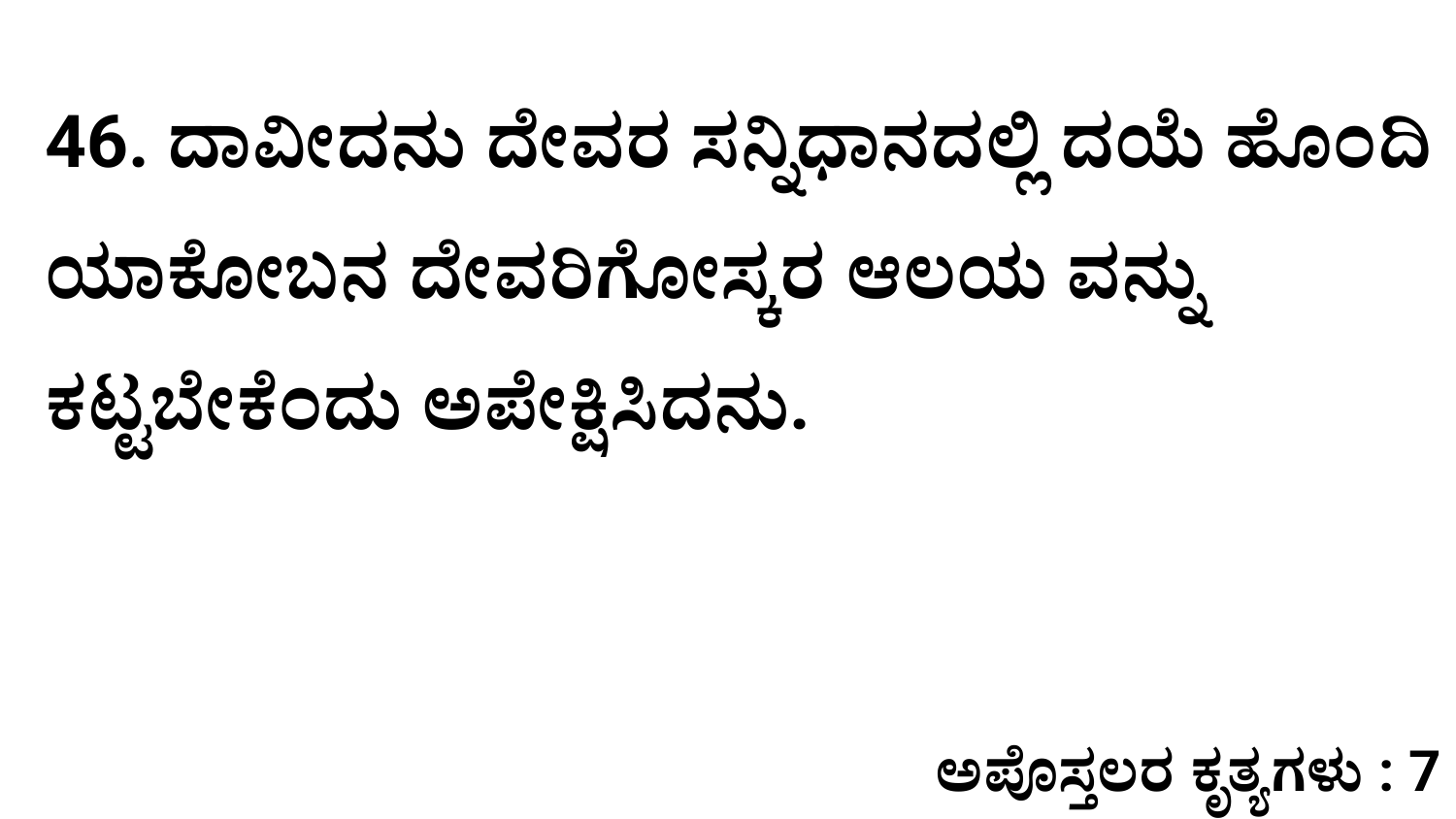

46. ದಾವೀದನು ದೇವರ ಸನ್ನಿಧಾನದಲ್ಲಿ ದಯೆ ಹೊಂದಿ ಯಾಕೋಬನ ದೇವರಿಗೋಸ್ಕರ ಆಲಯ ವನ್ನು ಕಟ್ಟಬೇಕೆಂದು ಅಪೇಕ್ಷಿಸಿದನು.
ಅಪೊಸ್ತಲರ ಕೃತ್ಯಗಳು : 7